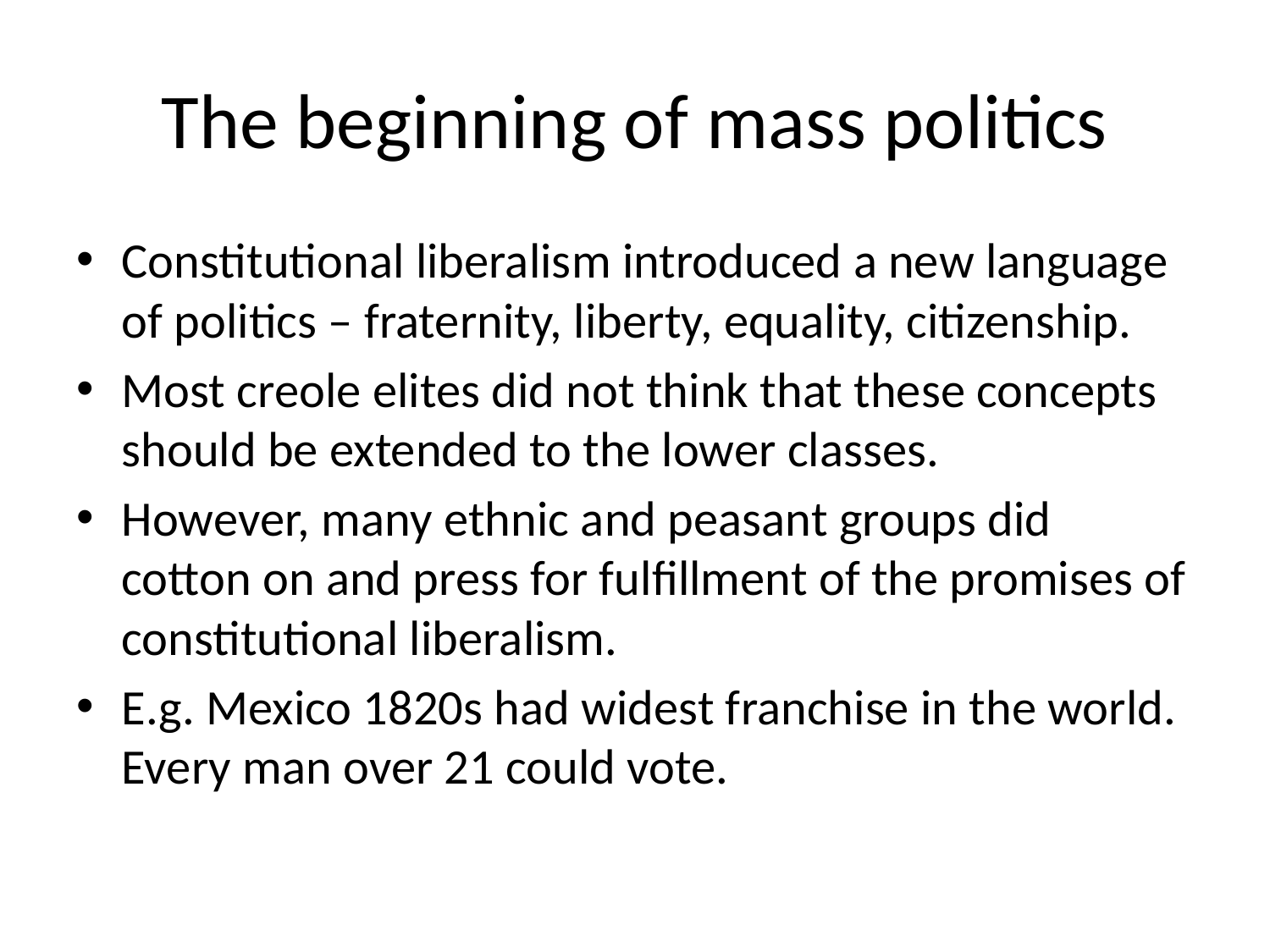

# The beginning of mass politics
Constitutional liberalism introduced a new language of politics – fraternity, liberty, equality, citizenship.
Most creole elites did not think that these concepts should be extended to the lower classes.
However, many ethnic and peasant groups did cotton on and press for fulfillment of the promises of constitutional liberalism.
E.g. Mexico 1820s had widest franchise in the world. Every man over 21 could vote.